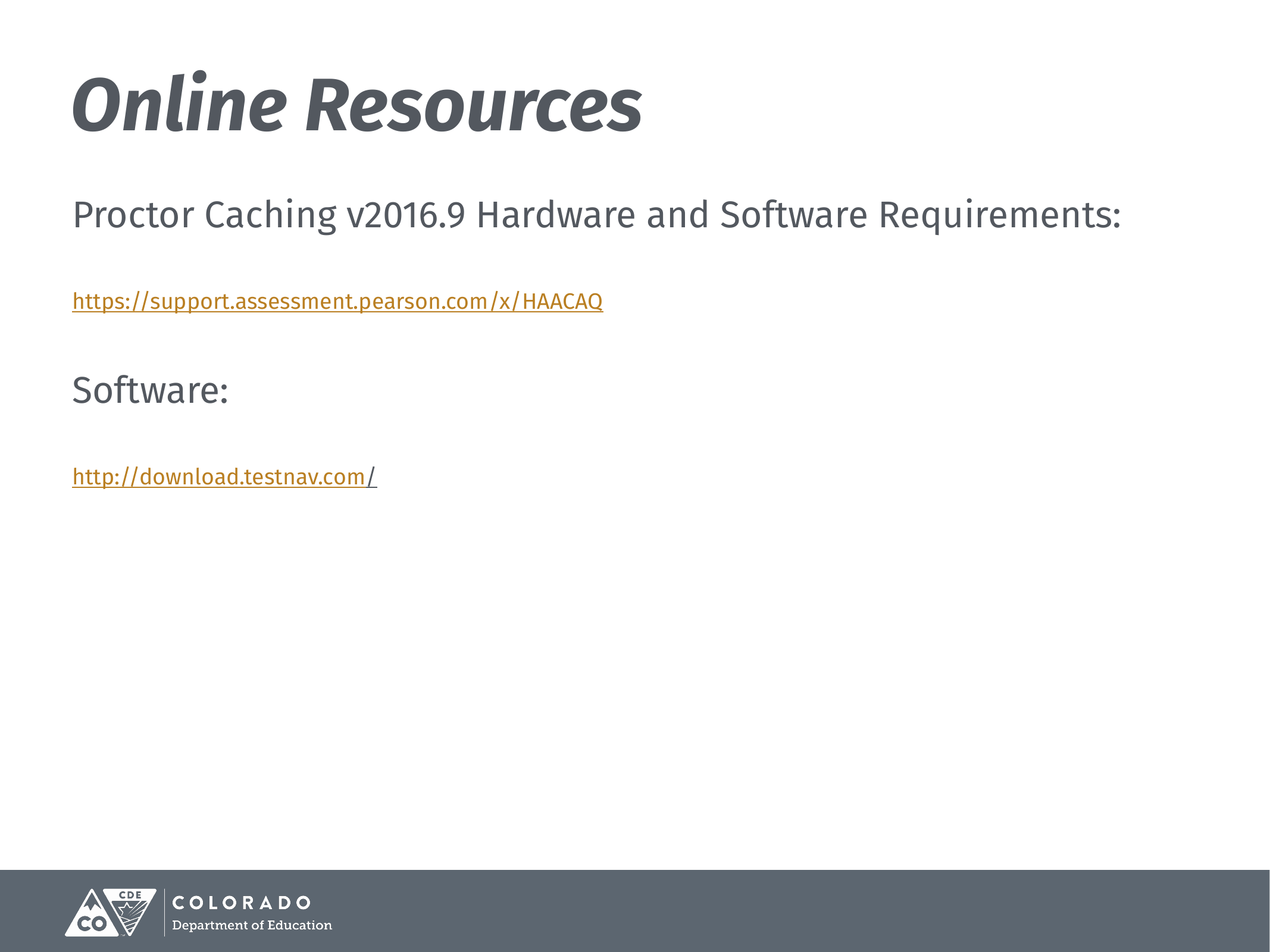

# Online Resources
Proctor Caching v2016.9 Hardware and Software Requirements:
https://support.assessment.pearson.com/x/HAACAQ
Software:
http://download.testnav.com/